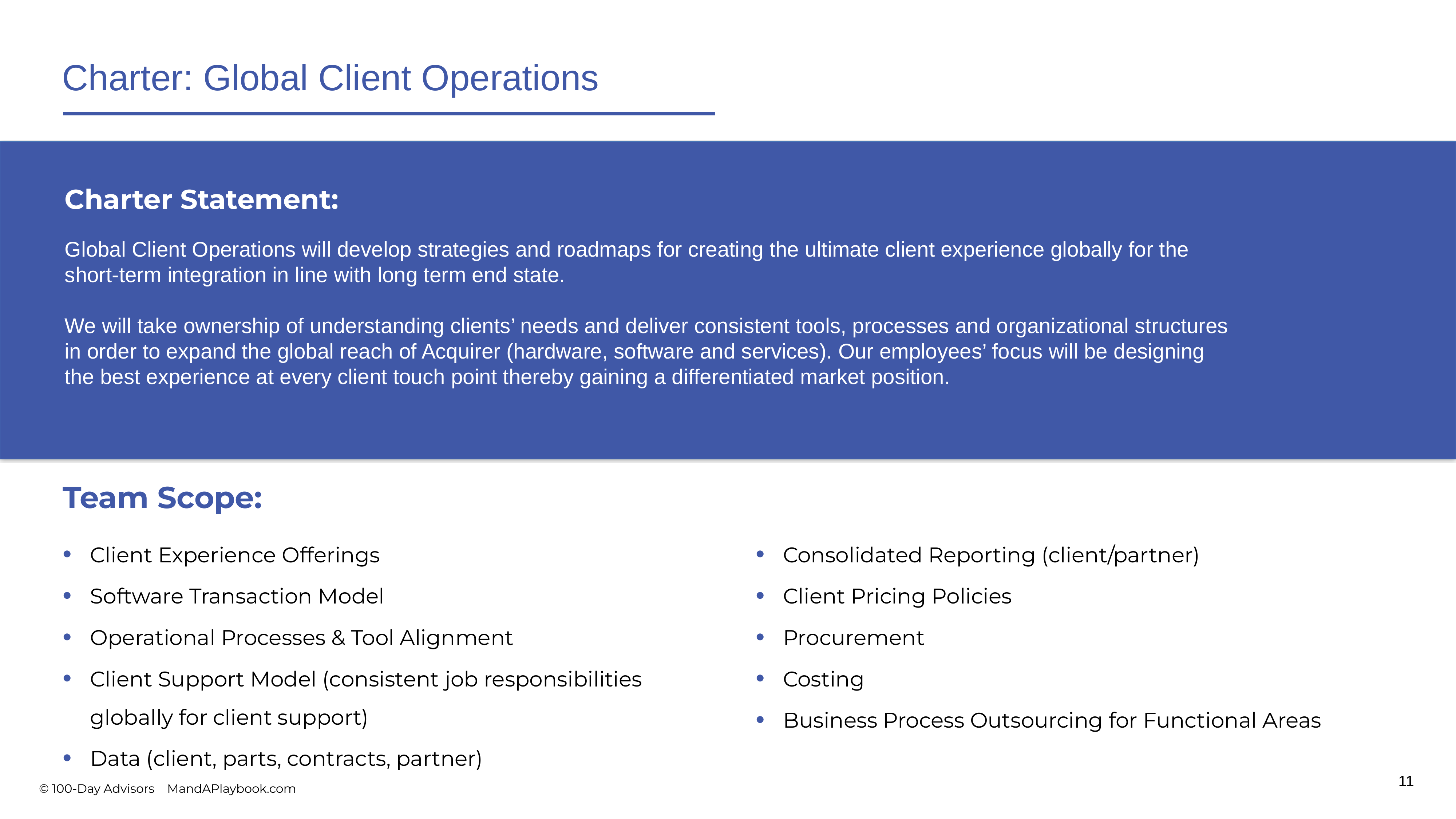

Charter: Global Client Operations

Charter Statement:
Global Client Operations will develop strategies and roadmaps for creating the ultimate client experience globally for the short-term integration in line with long term end state.

We will take ownership of understanding clients’ needs and deliver consistent tools, processes and organizational structures in order to expand the global reach of Acquirer (hardware, software and services). Our employees’ focus will be designing the best experience at every client touch point thereby gaining a differentiated market position.
Team Scope:
Client Experience Offerings
Software Transaction Model
Operational Processes & Tool Alignment
Client Support Model (consistent job responsibilities globally for client support)
Data (client, parts, contracts, partner)

Consolidated Reporting (client/partner)
Client Pricing Policies
Procurement
Costing
Business Process Outsourcing for Functional Areas
11
02
© 100-Day Advisors    MandAPlaybook.com